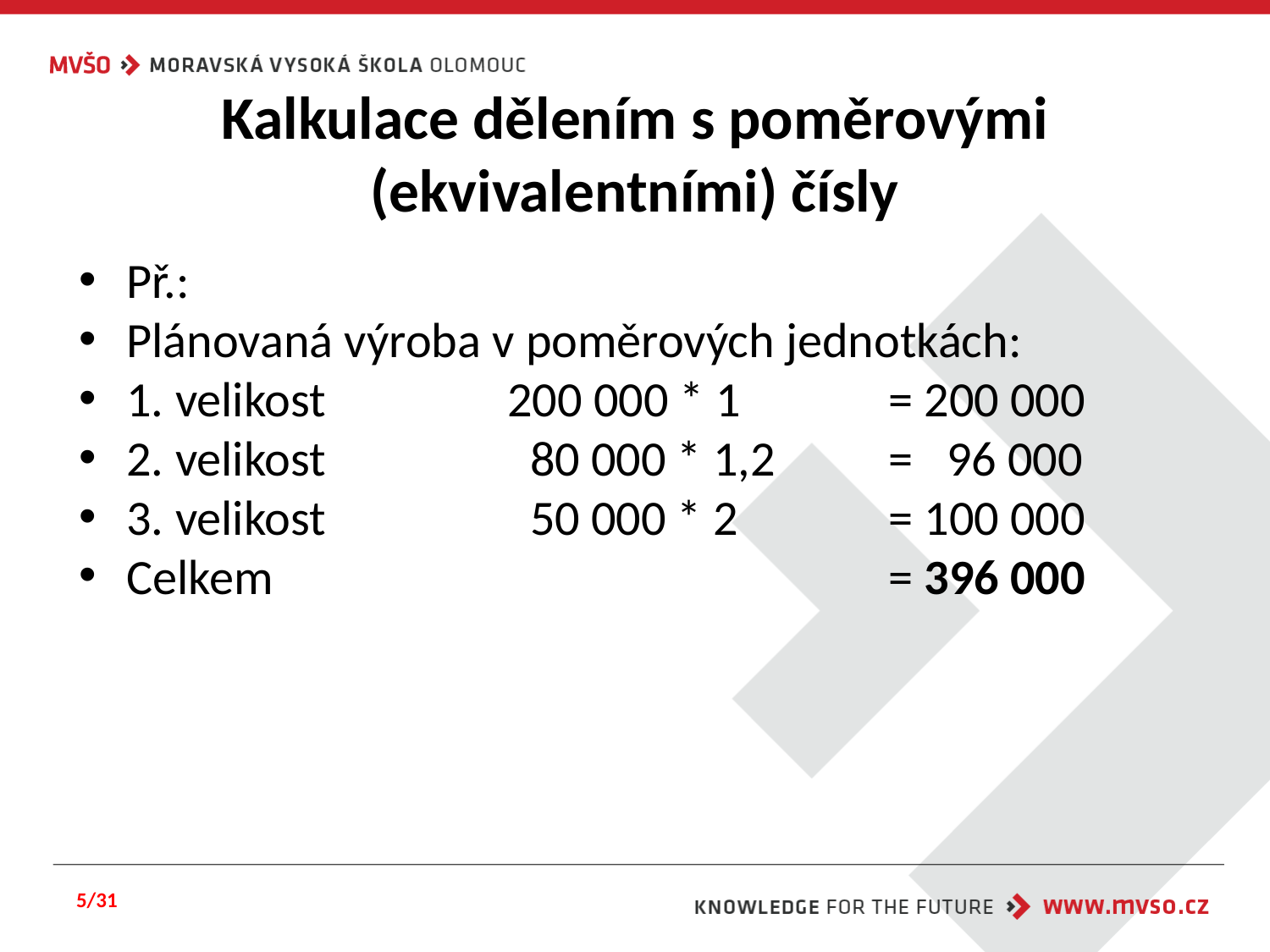

# Kalkulace dělením s poměrovými (ekvivalentními) čísly
Př.:
Plánovaná výroba v poměrových jednotkách:
1. velikost		200 000 * 1		= 200 000
2. velikost		  80 000 * 1,2	=   96 000
3. velikost		  50 000 * 2		= 100 000
Celkem					= 396 000
5/31